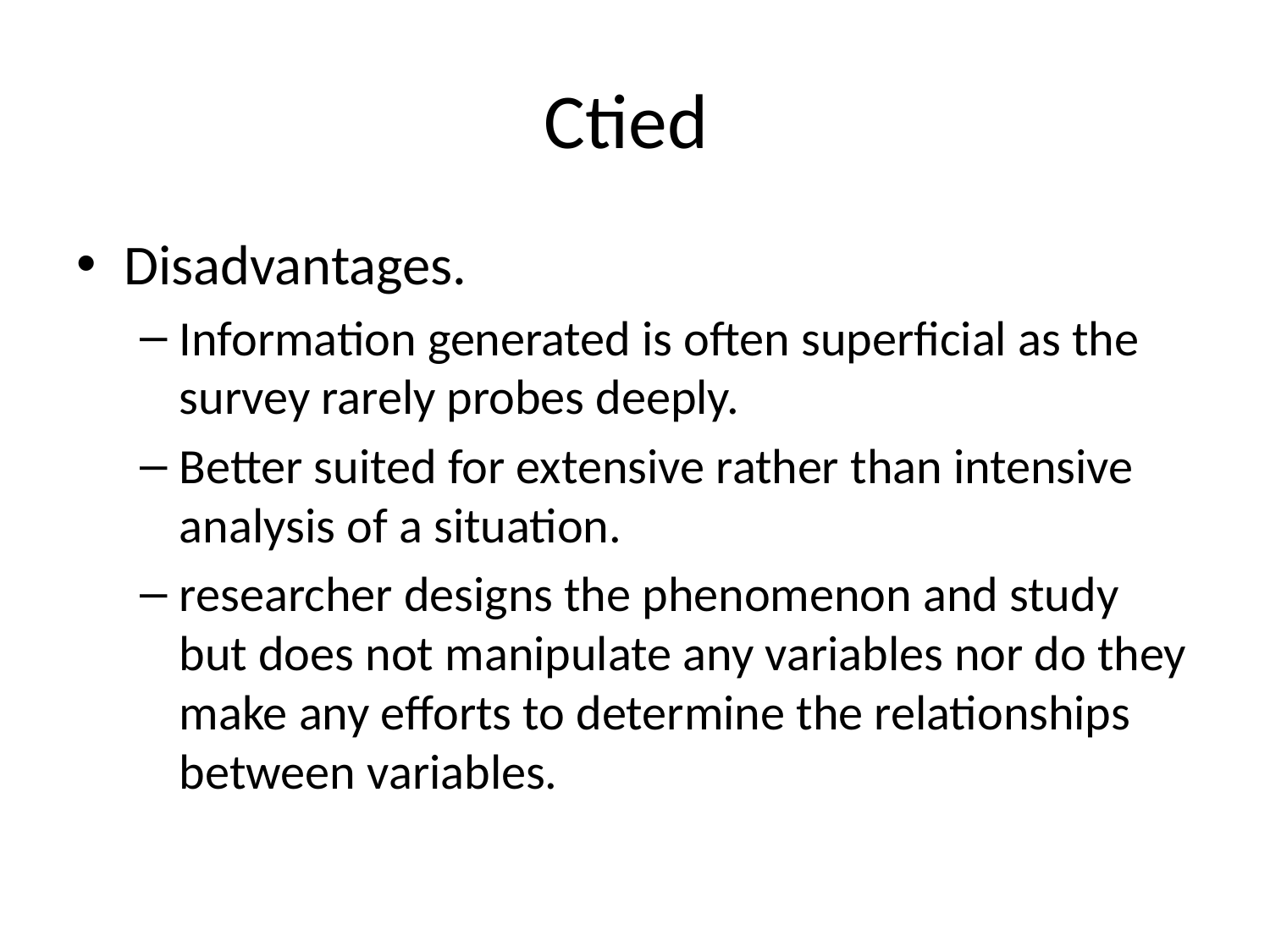

# Ctied
Disadvantages.
Information generated is often superficial as the survey rarely probes deeply.
Better suited for extensive rather than intensive analysis of a situation.
researcher designs the phenomenon and study but does not manipulate any variables nor do they make any efforts to determine the relationships between variables.